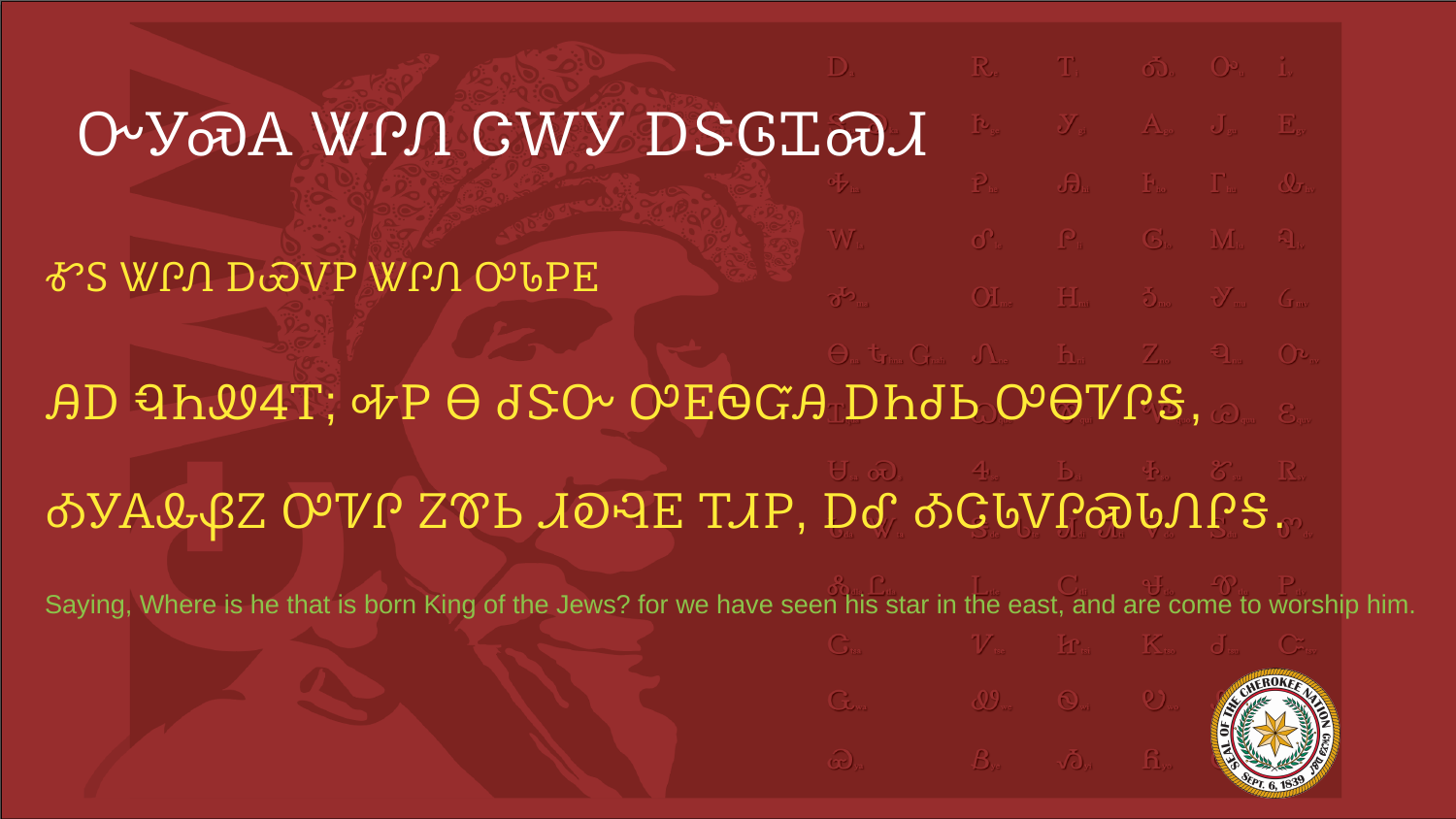

# ᏅᎩᏍᎪ ᏔᎵᏁ ᏣᎳᎩ ᎠᏕᎶᏆᏍᏗ
ᎹᏚ ᏔᎵᏁ ᎠᏯᏙᏢ ᏔᎵᏁ ᎤᏓᏢᎬ
ᎯᎠ ᏄᏂᏪᏎᎢ; ᎭᏢ Ꮎ ᏧᏕᏅ ᎤᎬᏫᏳᎯ ᎠᏂᏧᏏ ᎤᎾᏤᎵᎦ, ᎣᎩᎪᎲᏰᏃ ᎤᏤᎵ ᏃᏈᏏ ᏗᎧᎸᎬ ᎢᏗᏢ, ᎠᎴ ᎣᏣᏓᏙᎵᏍᏓᏁᎵᎦ.
Saying, Where is he that is born King of the Jews? for we have seen his star in the east, and are come to worship him.